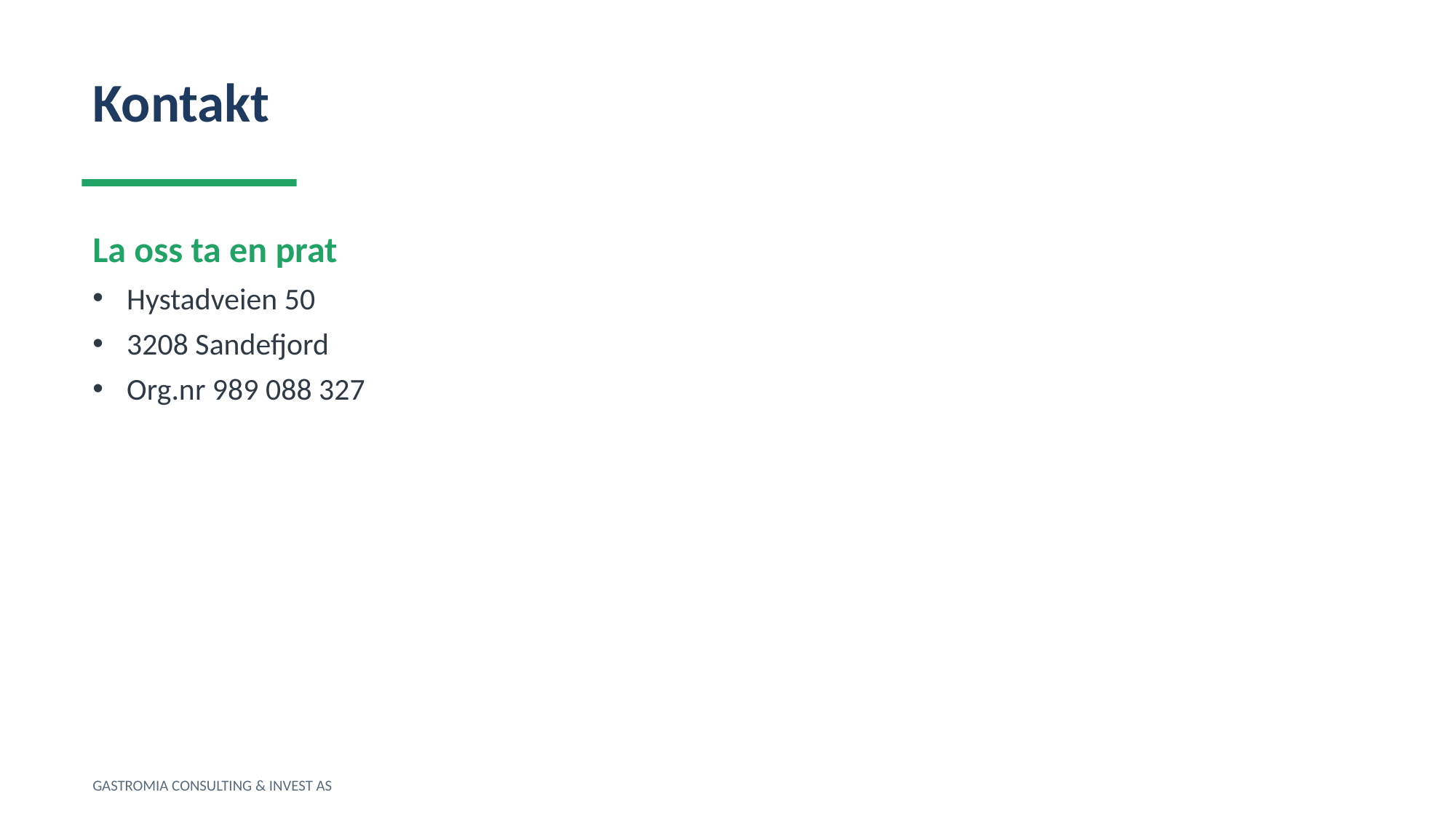

Kontakt

La oss ta en prat
Hystadveien 50
3208 Sandefjord
Org.nr 989 088 327
GASTROMIA CONSULTING & INVEST AS